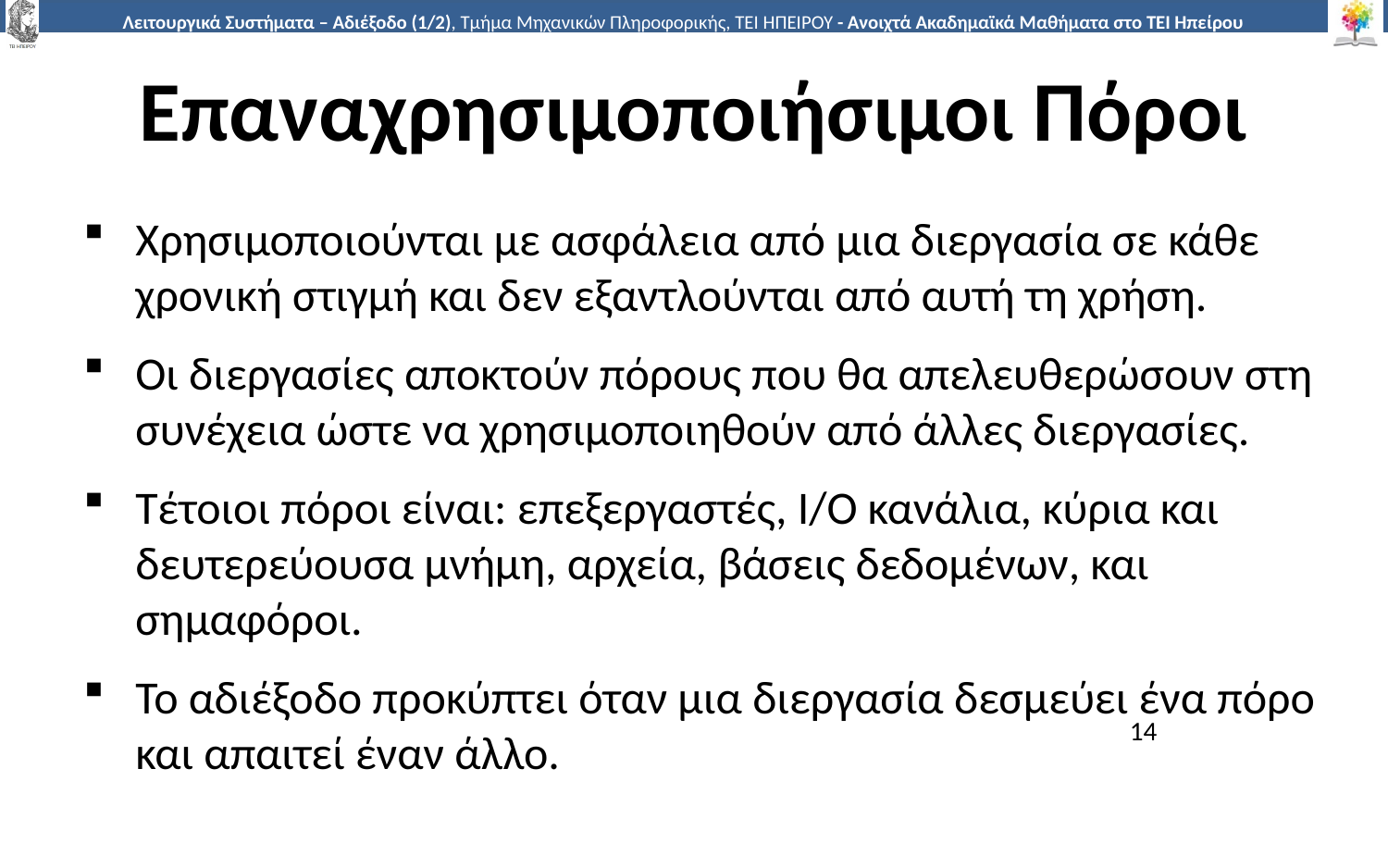

# Επαναχρησιμοποιήσιμοι Πόροι
Χρησιμοποιούνται με ασφάλεια από μια διεργασία σε κάθε χρονική στιγμή και δεν εξαντλούνται από αυτή τη χρήση.
Οι διεργασίες αποκτούν πόρους που θα απελευθερώσουν στη συνέχεια ώστε να χρησιμοποιηθούν από άλλες διεργασίες.
Τέτοιοι πόροι είναι: επεξεργαστές, I/O κανάλια, κύρια και δευτερεύουσα μνήμη, αρχεία, βάσεις δεδομένων, και σημαφόροι.
Το αδιέξοδο προκύπτει όταν μια διεργασία δεσμεύει ένα πόρο και απαιτεί έναν άλλο.
14